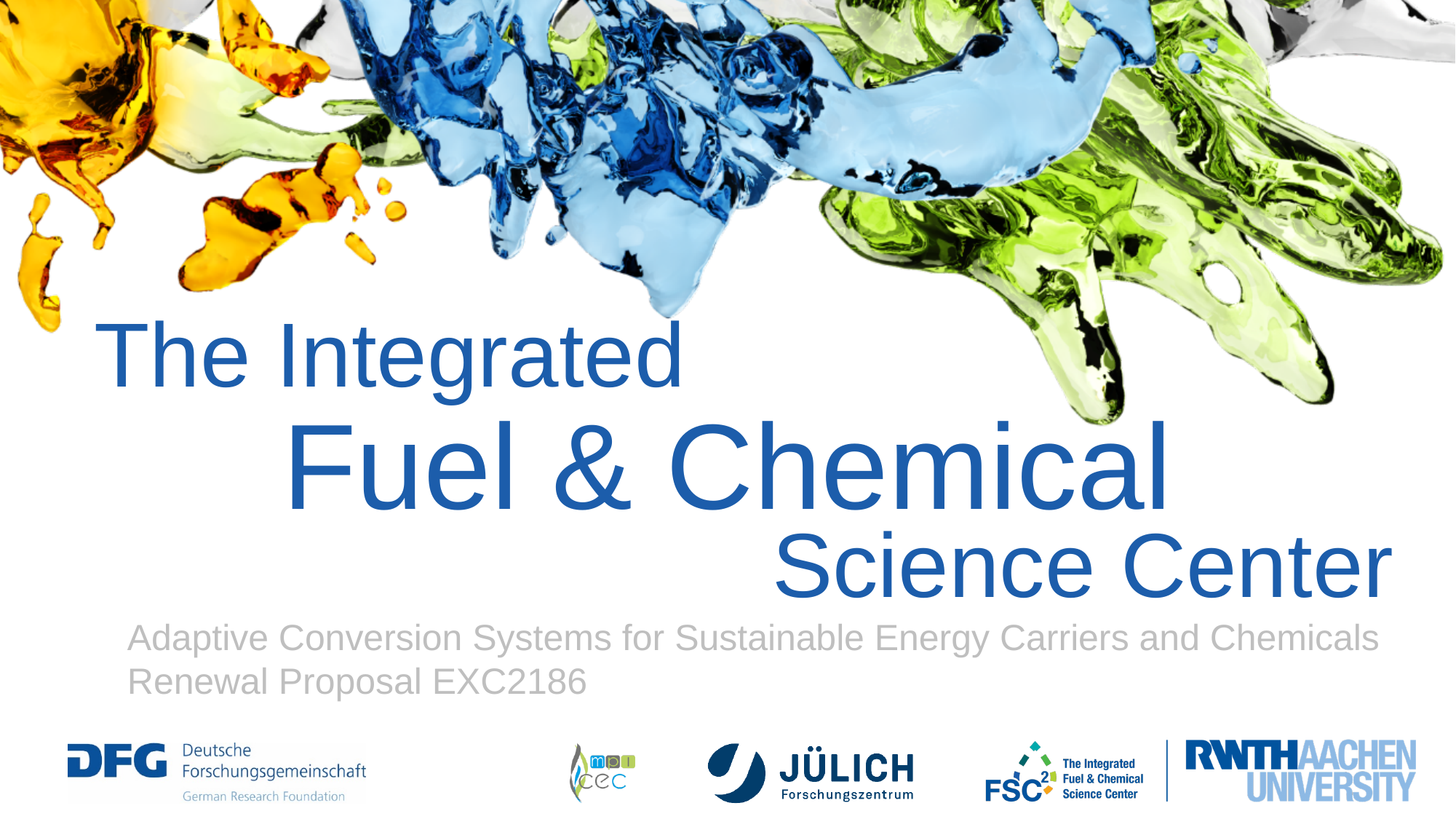

The Integrated
Fuel & Chemical
Science Center
Adaptive Conversion Systems for Sustainable Energy Carriers and Chemicals
Renewal Proposal EXC2186